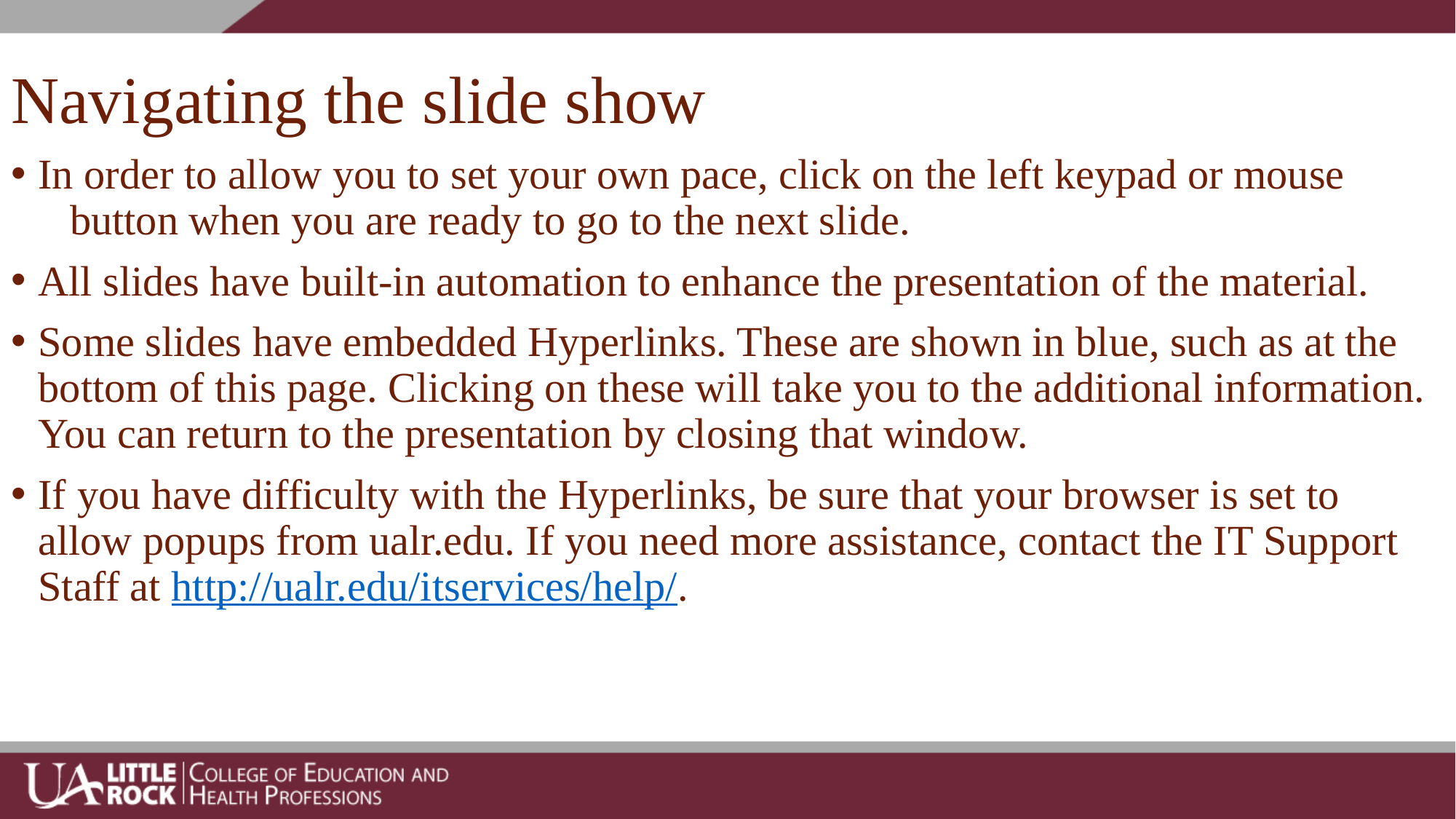

# Navigating the slide show
In order to allow you to set your own pace, click on the left keypad or mouse             button when you are ready to go to the next slide.
All slides have built-in automation to enhance the presentation of the material.
Some slides have embedded Hyperlinks. These are shown in blue, such as at the bottom of this page. Clicking on these will take you to the additional information. You can return to the presentation by closing that window.
If you have difficulty with the Hyperlinks, be sure that your browser is set to allow popups from ualr.edu. If you need more assistance, contact the IT Support Staff at http://ualr.edu/itservices/help/.